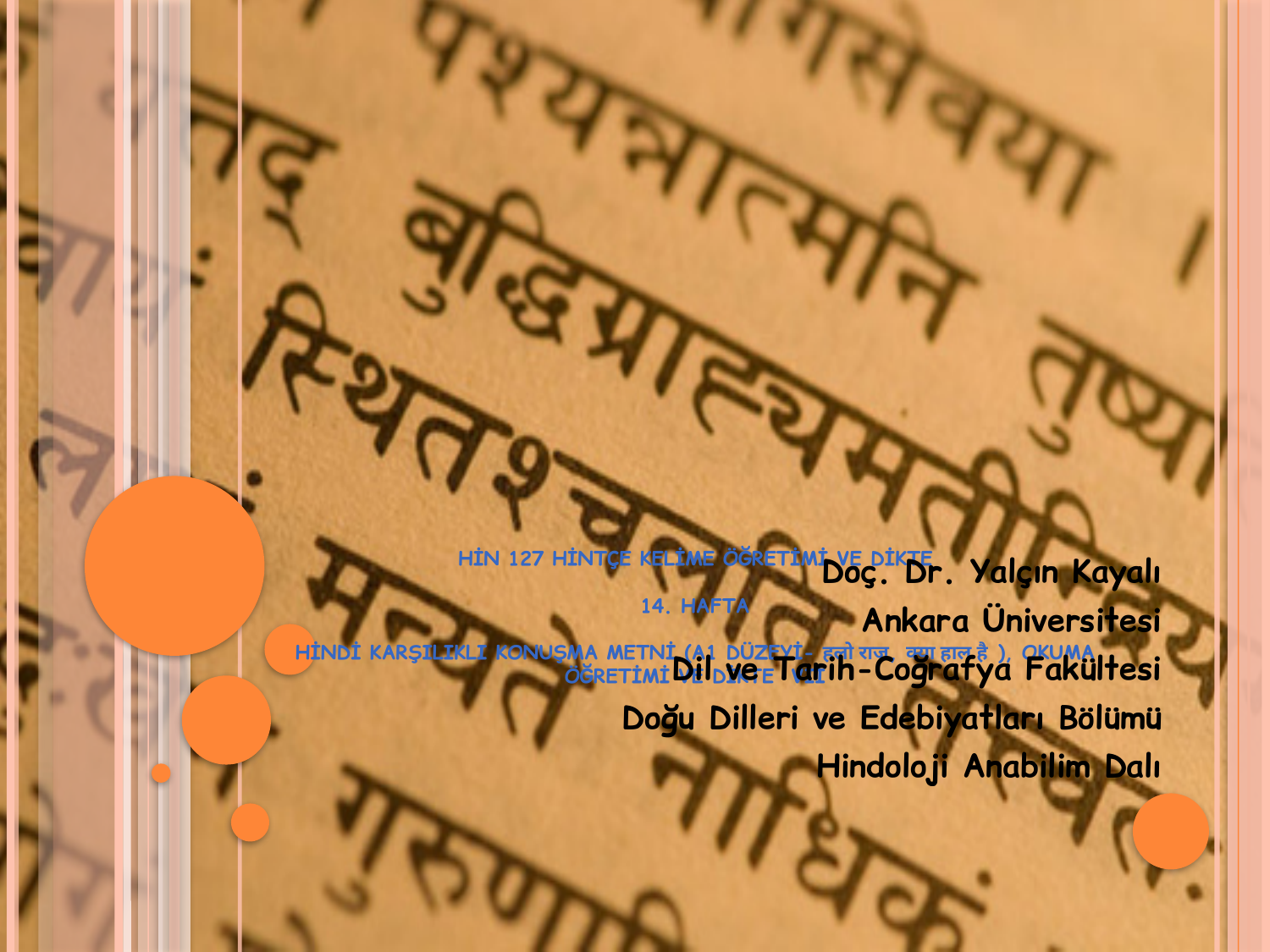

# HİN 127 HİNTÇE KELİME ÖĞRETİMİ VE DİKTE 14. Hafta Hindi Karşılıklı Konuşma Metni (A1 Düzeyi- हलो राज, क्या हाल है  ), Okuma Öğretimi ve Dikte  VII

Doç. Dr. Yalçın Kayalı
Ankara Üniversitesi
Dil ve Tarih-Coğrafya Fakültesi
Doğu Dilleri ve Edebiyatları Bölümü
Hindoloji Anabilim Dalı